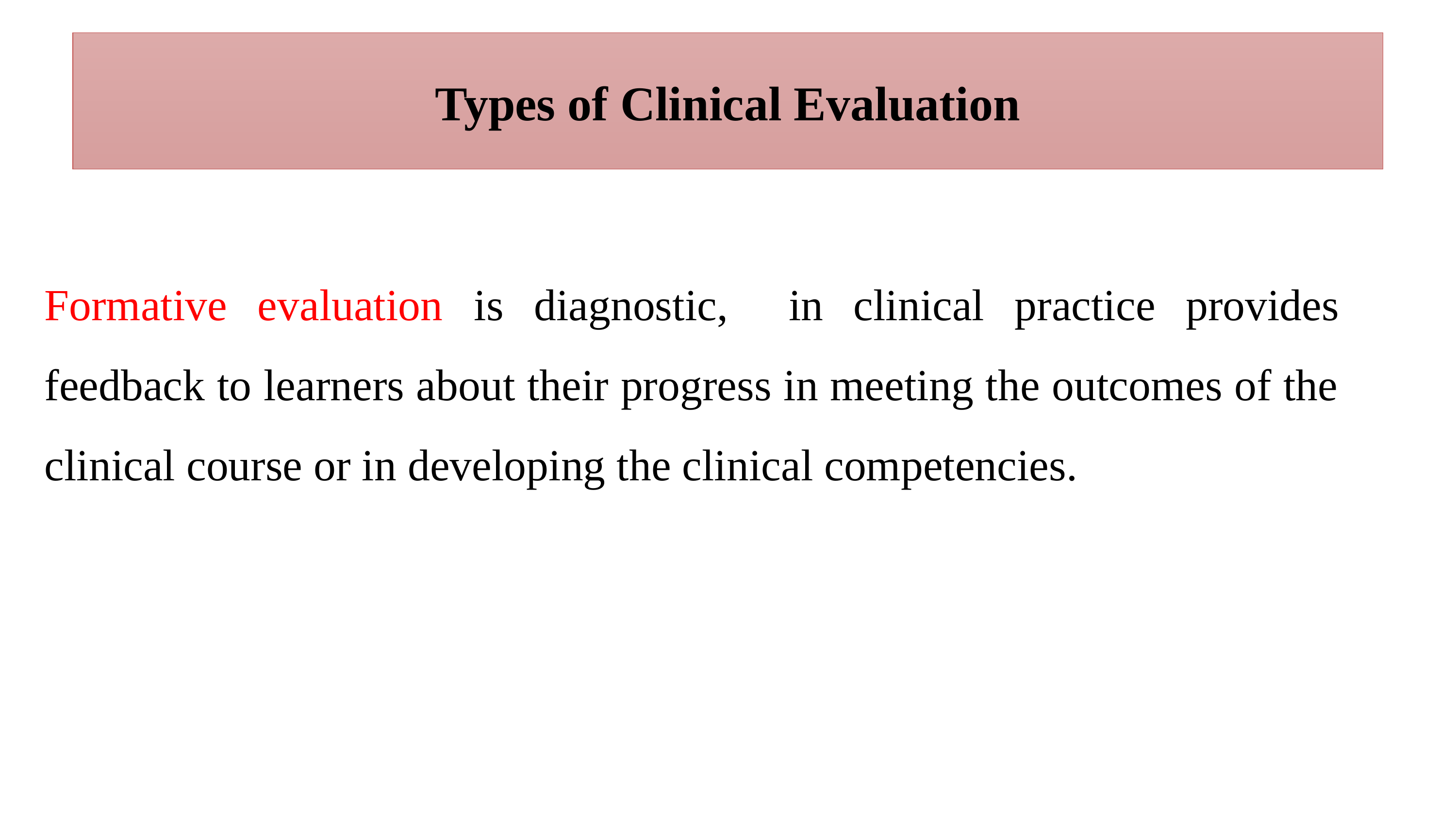

# Types of Clinical Evaluation
Formative evaluation is diagnostic,  in clinical practice provides feedback to learners about their progress in meeting the outcomes of the clinical course or in developing the clinical competencies.